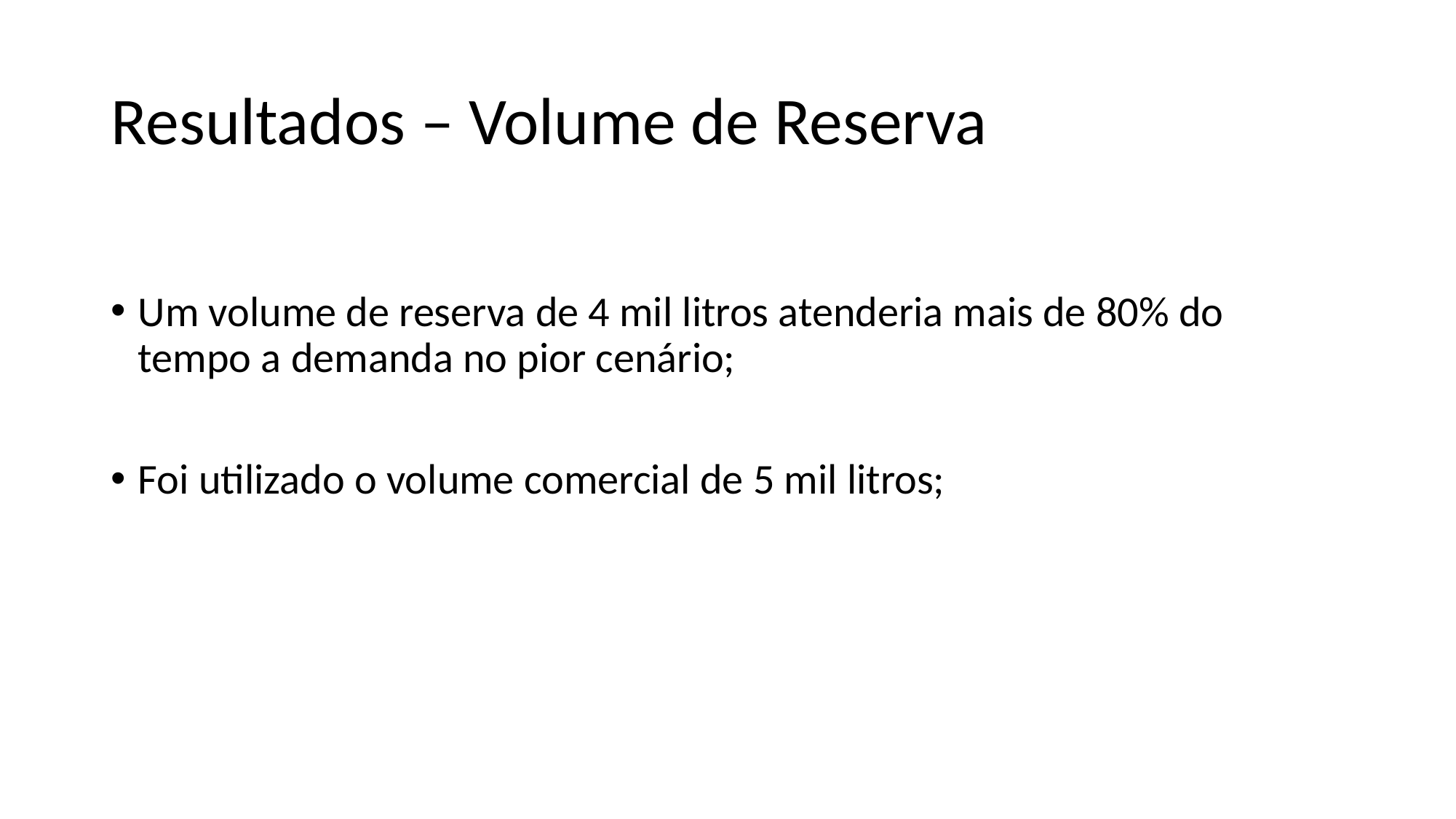

# Resultados – Volume de Reserva

Um volume de reserva de 4 mil litros atenderia mais de 80% do tempo a demanda no pior cenário;

Foi utilizado o volume comercial de 5 mil litros;